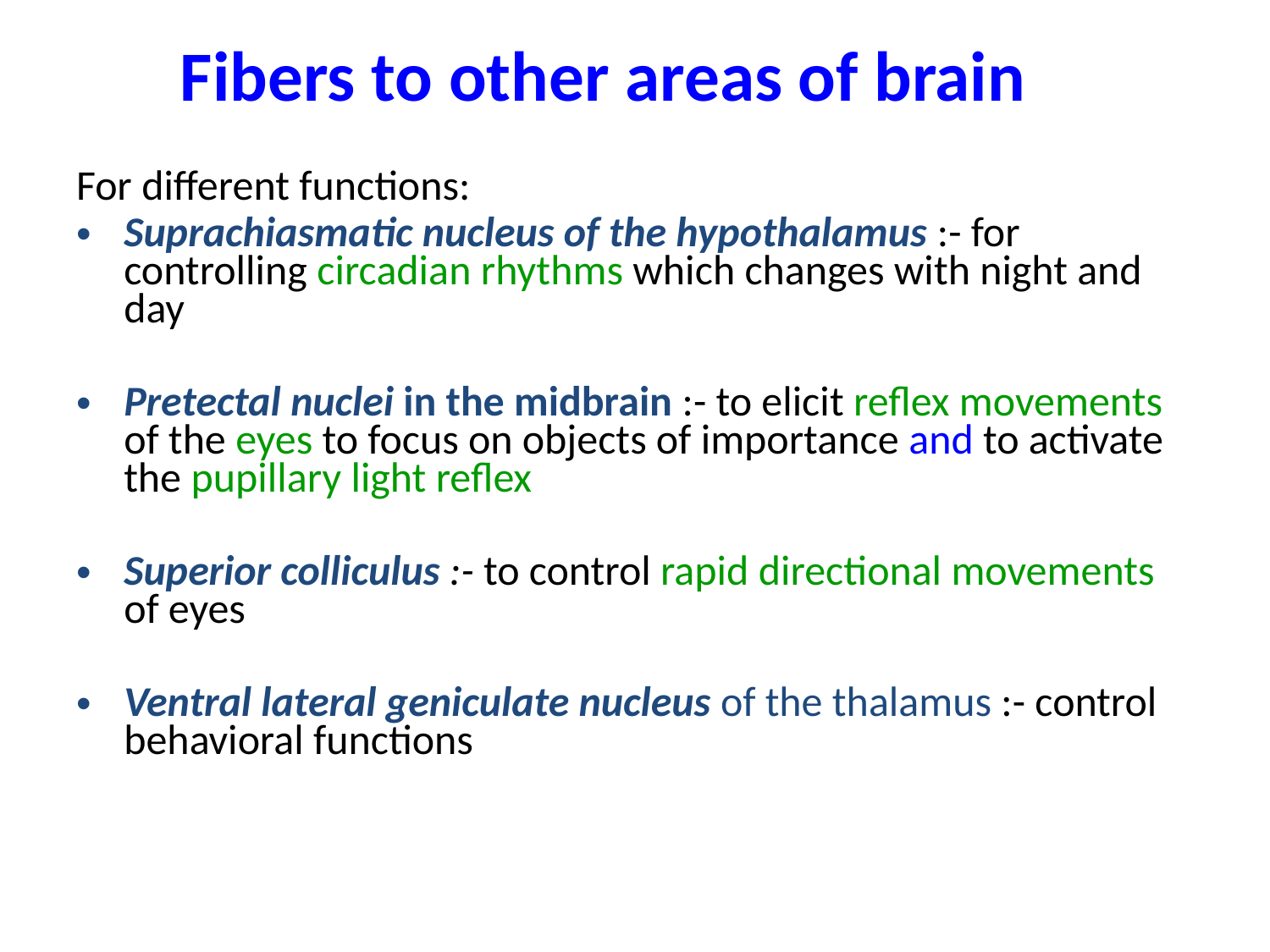

# Fibers to other areas of brain
For different functions:
Suprachiasmatic nucleus of the hypothalamus :- for controlling circadian rhythms which changes with night and day

Pretectal nuclei in the midbrain :- to elicit reflex movements of the eyes to focus on objects of importance and to activate the pupillary light reflex

Superior colliculus :- to control rapid directional movements of eyes

Ventral lateral geniculate nucleus of the thalamus :- control behavioral functions